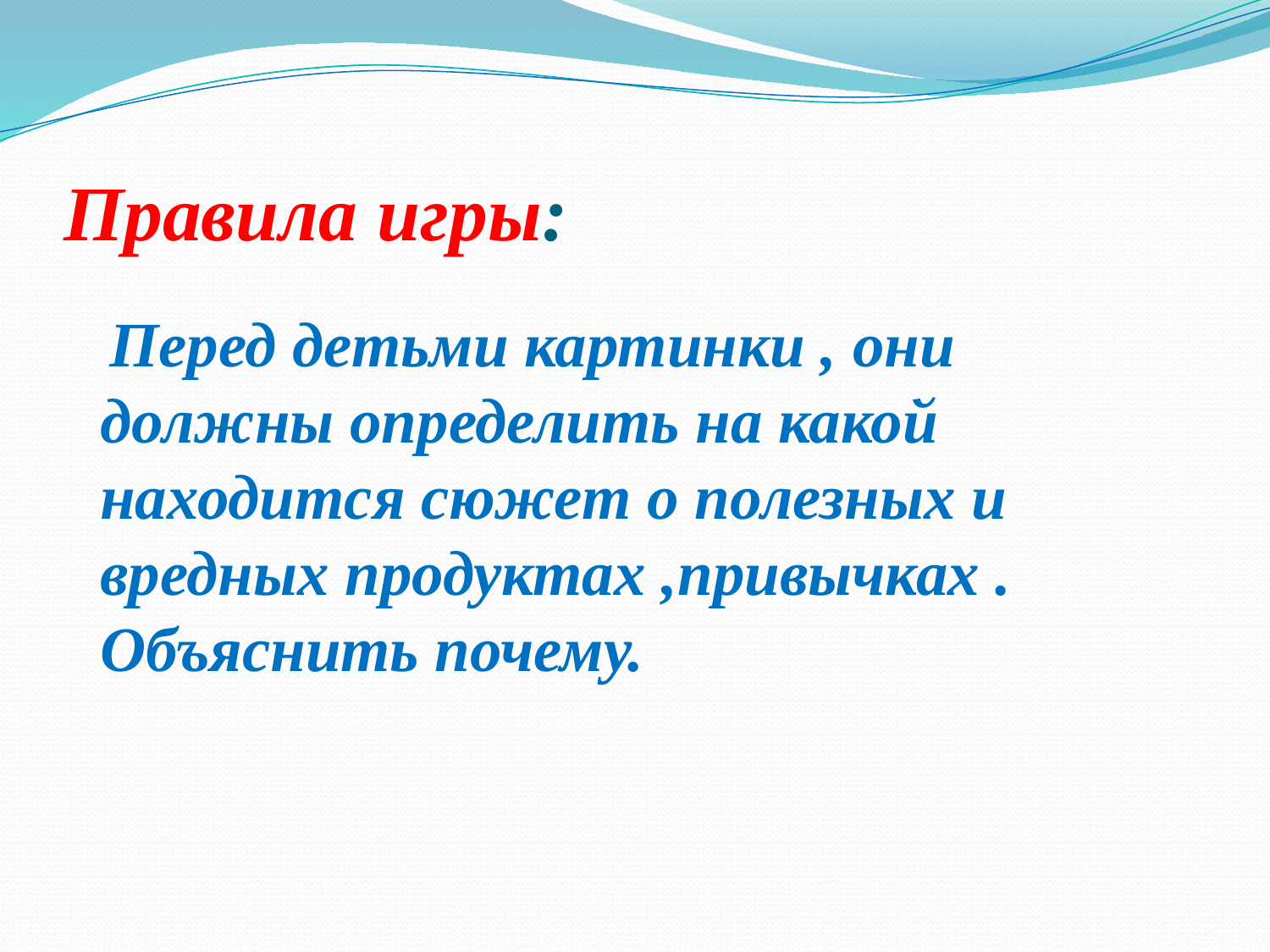

# Правила игры:
   Перед детьми картинки , они должны определить на какой находится сюжет о полезных и вредных продуктах ,привычках . Объяснить почему.